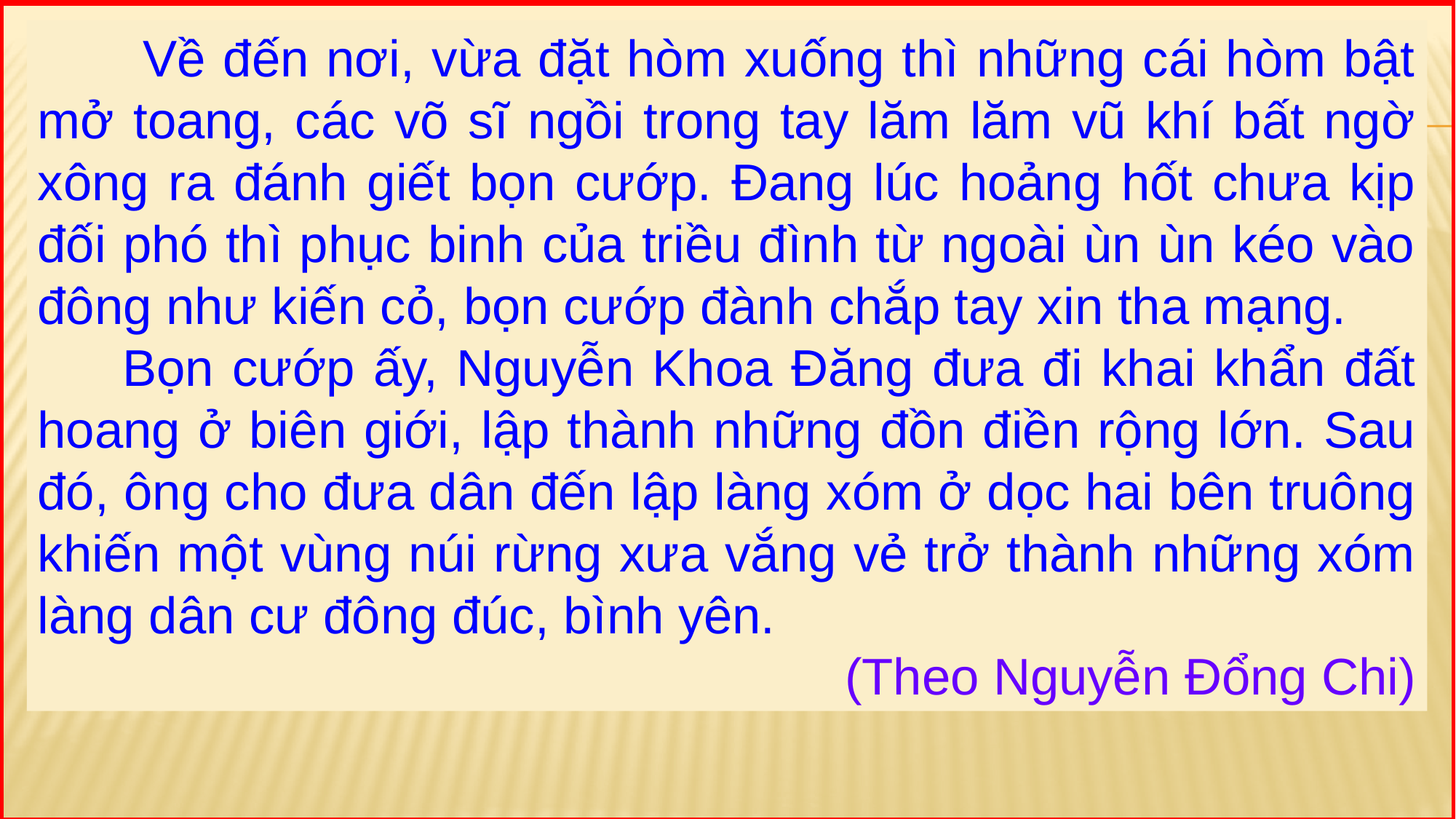

Về đến nơi, vừa đặt hòm xuống thì những cái hòm bật mở toang, các võ sĩ ngồi trong tay lăm lăm vũ khí bất ngờ xông ra đánh giết bọn cướp. Đang lúc hoảng hốt chưa kịp đối phó thì phục binh của triều đình từ ngoài ùn ùn kéo vào đông như kiến cỏ, bọn cướp đành chắp tay xin tha mạng.
     Bọn cướp ấy, Nguyễn Khoa Đăng đưa đi khai khẩn đất hoang ở biên giới, lập thành những đồn điền rộng lớn. Sau đó, ông cho đưa dân đến lập làng xóm ở dọc hai bên truông khiến một vùng núi rừng xưa vắng vẻ trở thành những xóm làng dân cư đông đúc, bình yên.
(Theo Nguyễn Đổng Chi)